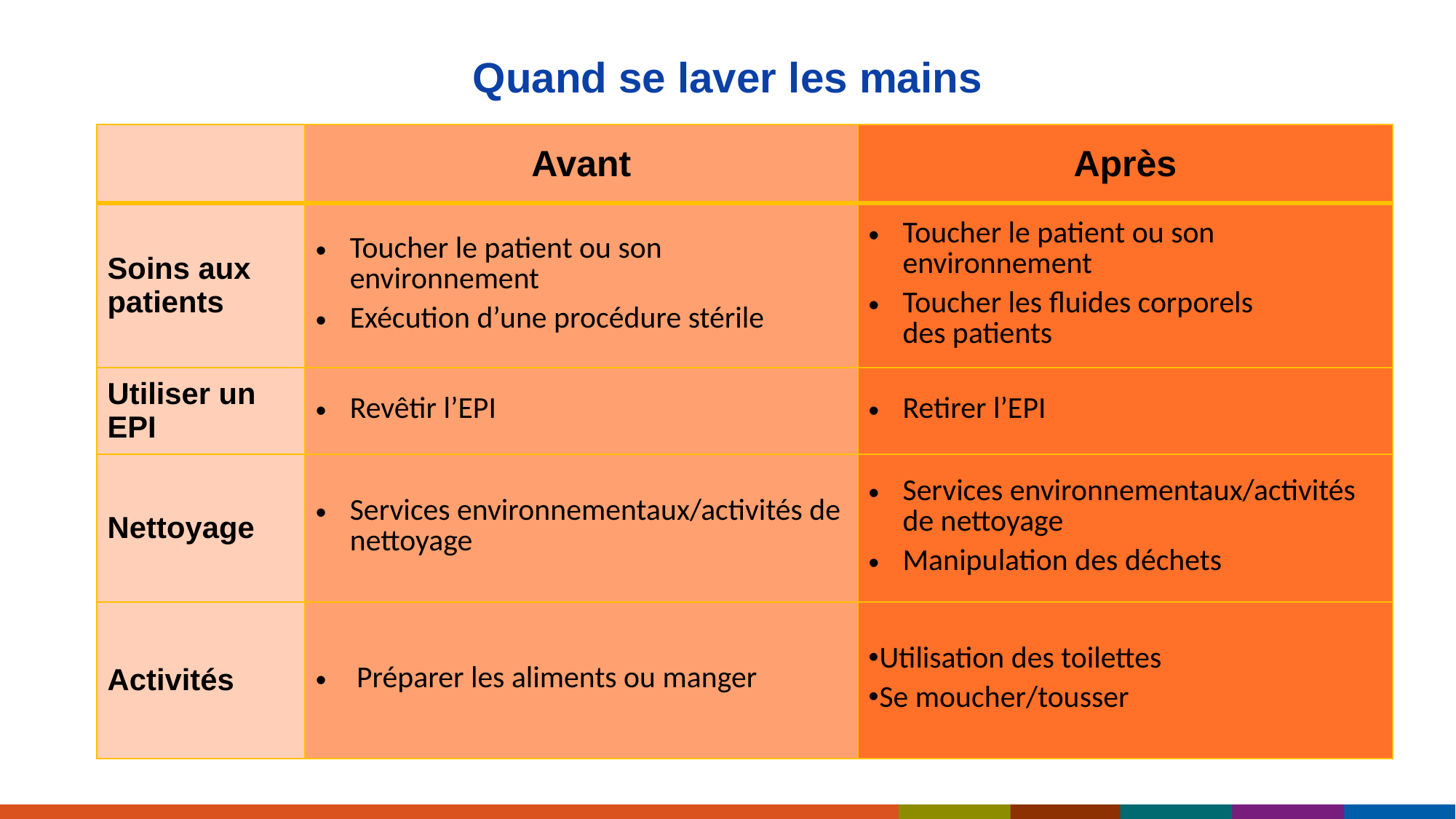

# Quand se laver les mains
|  | Avant | Après |
| --- | --- | --- |
| Soins aux patients | Toucher le patient ou son environnement Exécution d’une procédure stérile | Toucher le patient ou son environnement Toucher les fluides corporels des patients |
| Utiliser un EPI | Revêtir l’EPI | Retirer l’EPI |
| Nettoyage | Services environnementaux/activités de nettoyage | Services environnementaux/activités de nettoyage Manipulation des déchets |
| Activités | Préparer les aliments ou manger | Utilisation des toilettes Se moucher/tousser |